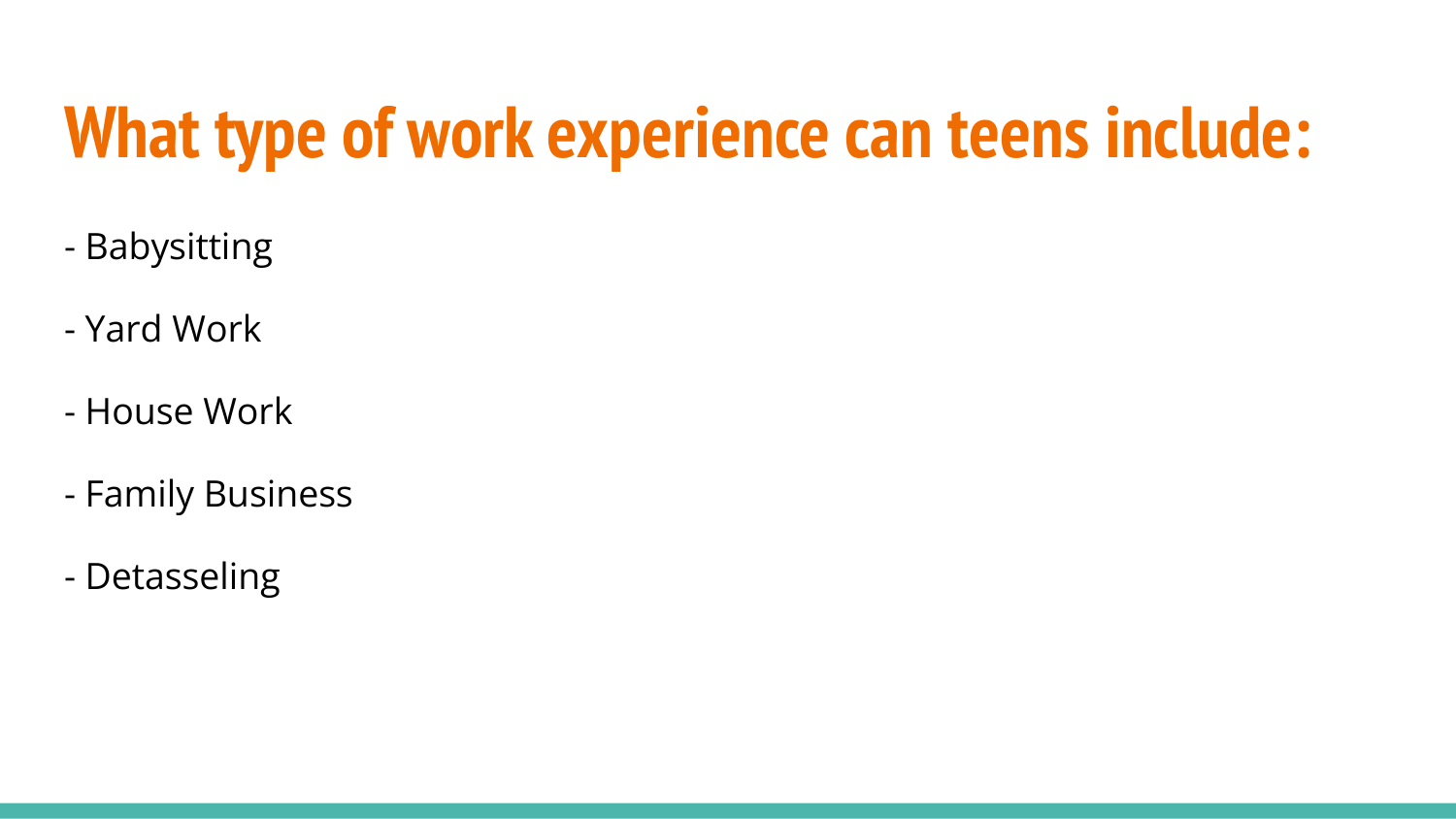

# What type of work experience can teens include:
- Babysitting
- Yard Work
- House Work
- Family Business
- Detasseling